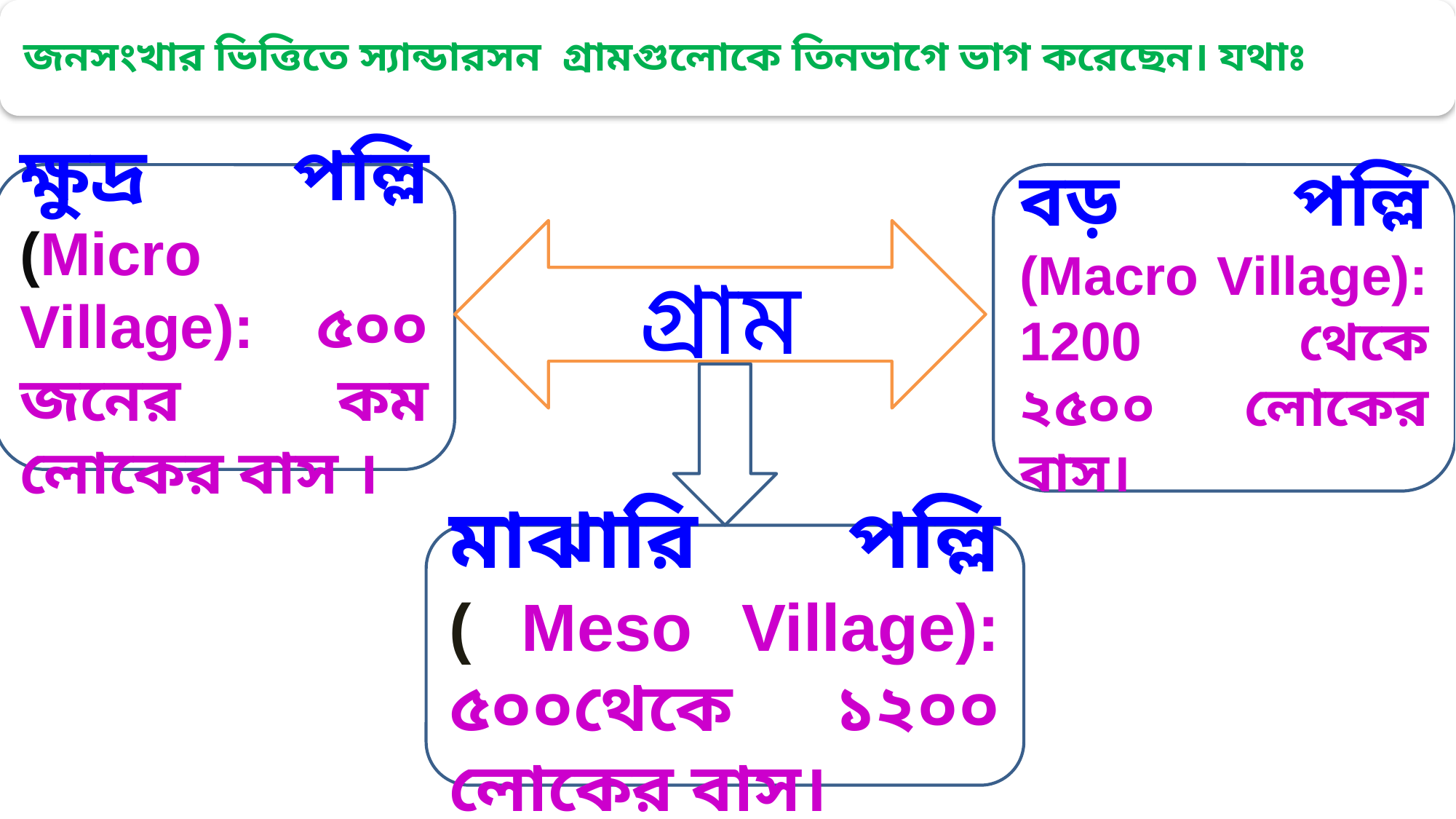

জনসংখার ভিত্তিতে স্যান্ডারসন  গ্রামগুলোকে তিনভাগে ভাগ করেছেন। যথাঃ
ক্ষুদ্র পল্লি (Micro Village): ৫০০ জনের কম লোকের বাস ।

বড় পল্লি (Macro Village): 1200 থেকে ২৫০০ লোকের বাস।

গ্রাম

মাঝারি পল্লি ( Meso Village): ৫০০থেকে ১২০০ লোকের বাস।